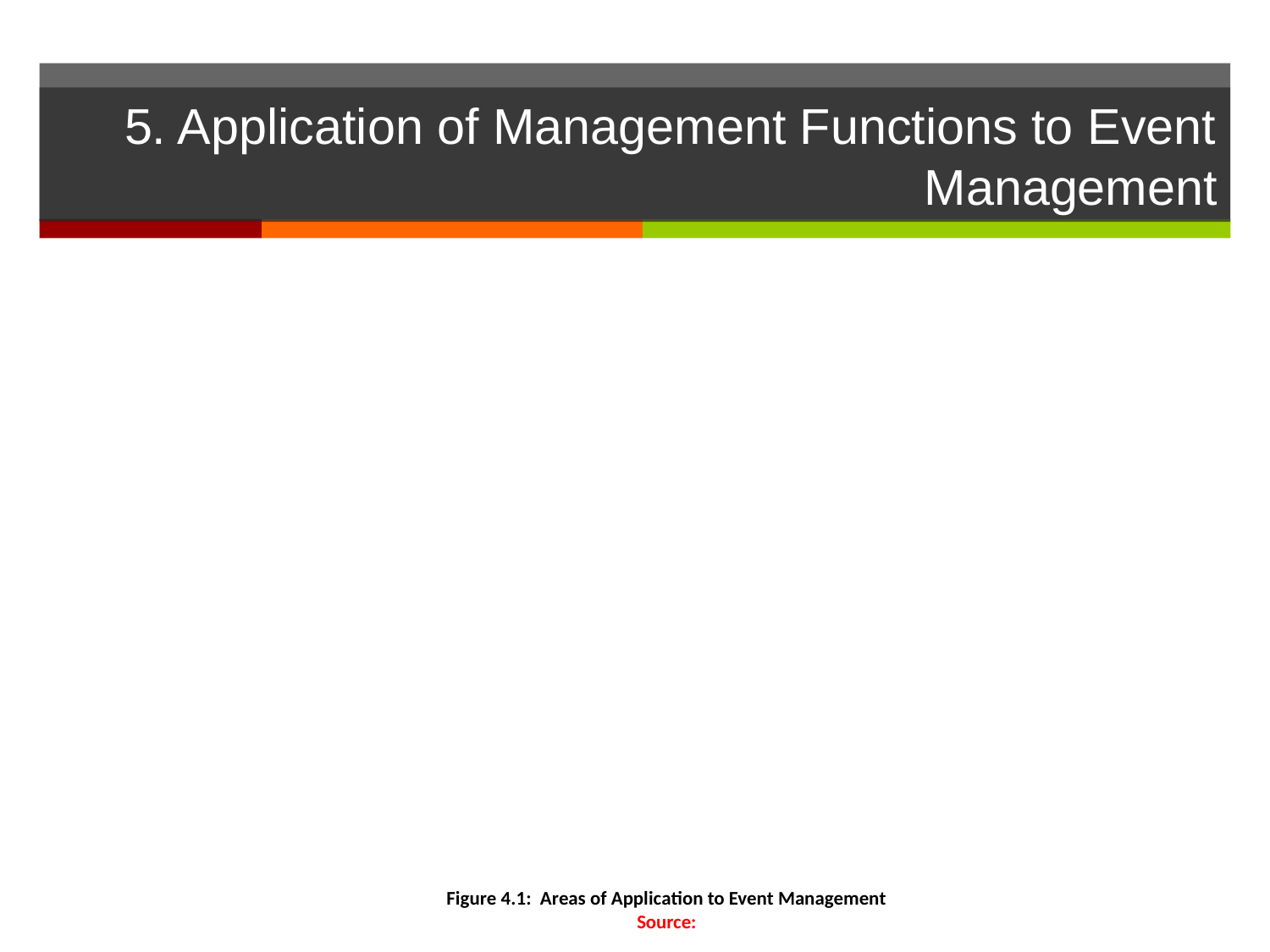

# 5. Application of Management Functions to Event Management
 MANAGEMENT

Figure 4.1:  Areas of Application to Event Management
Source: